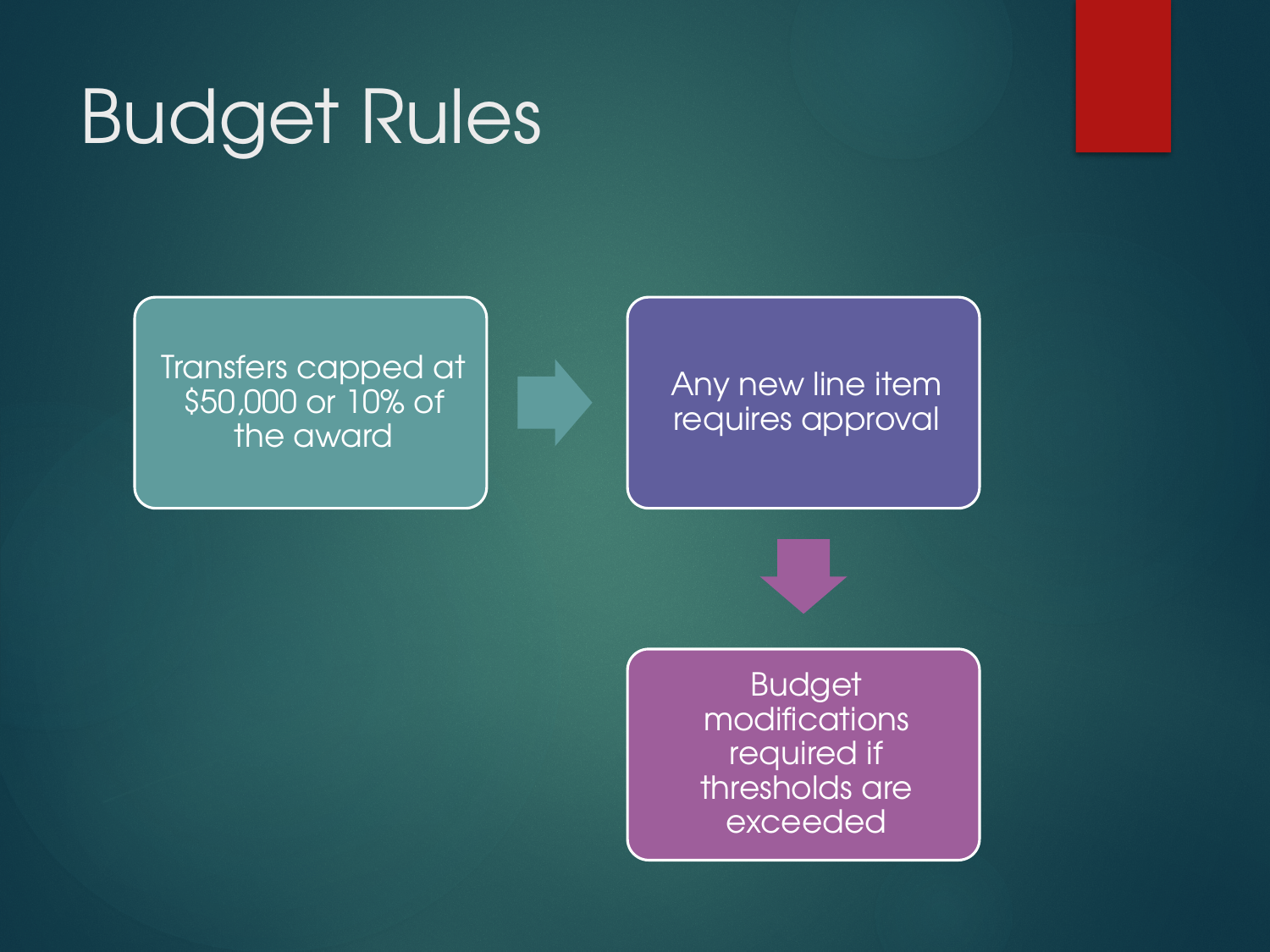

# Budget Rules
Transfers capped at $50,000 or 10% of the award

Any new line item requires approval

Budget modifications required if thresholds are exceeded